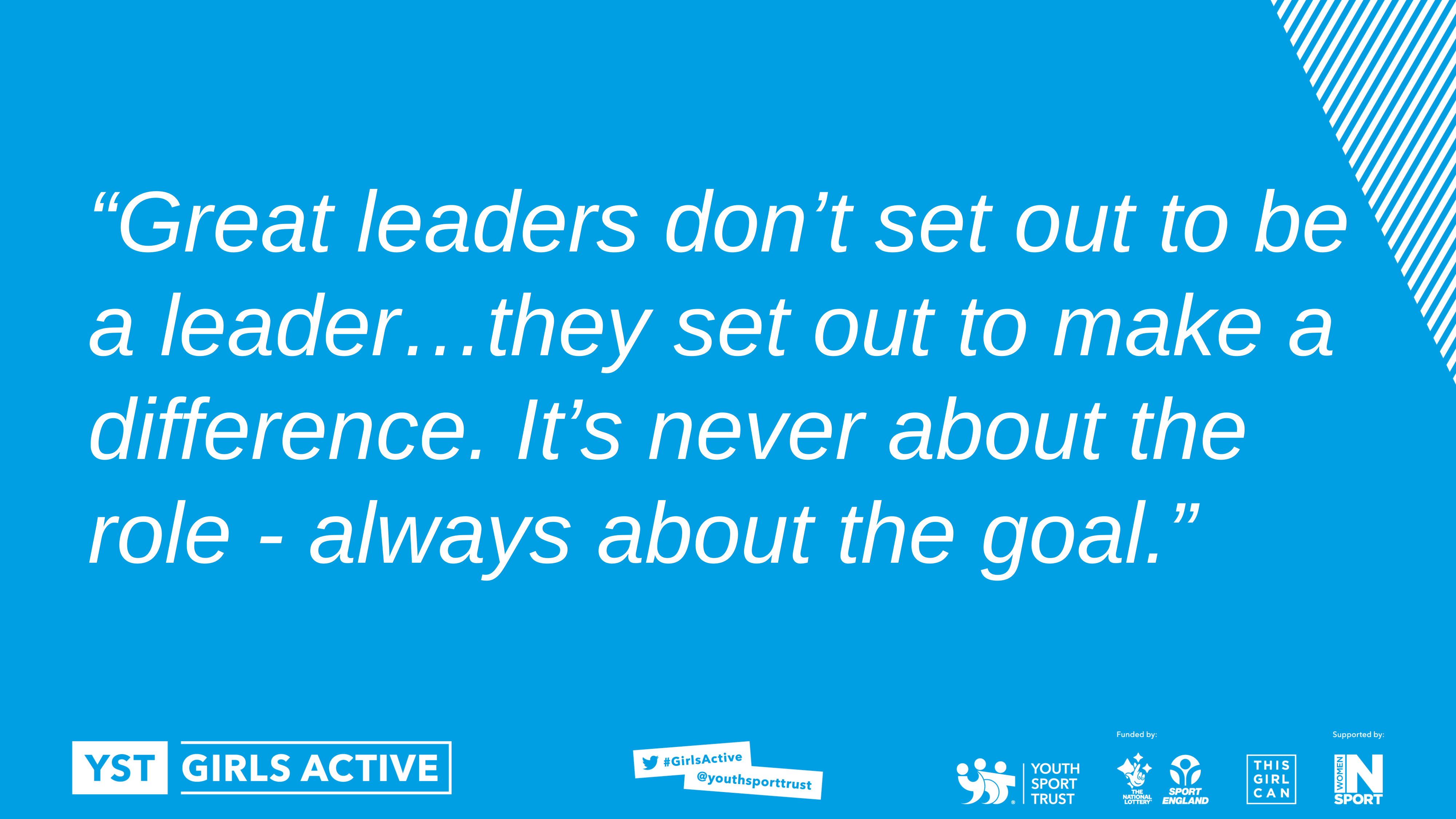

“Great leaders don’t set out to be a leader…they set out to make a difference. It’s never about the role - always about the goal.”